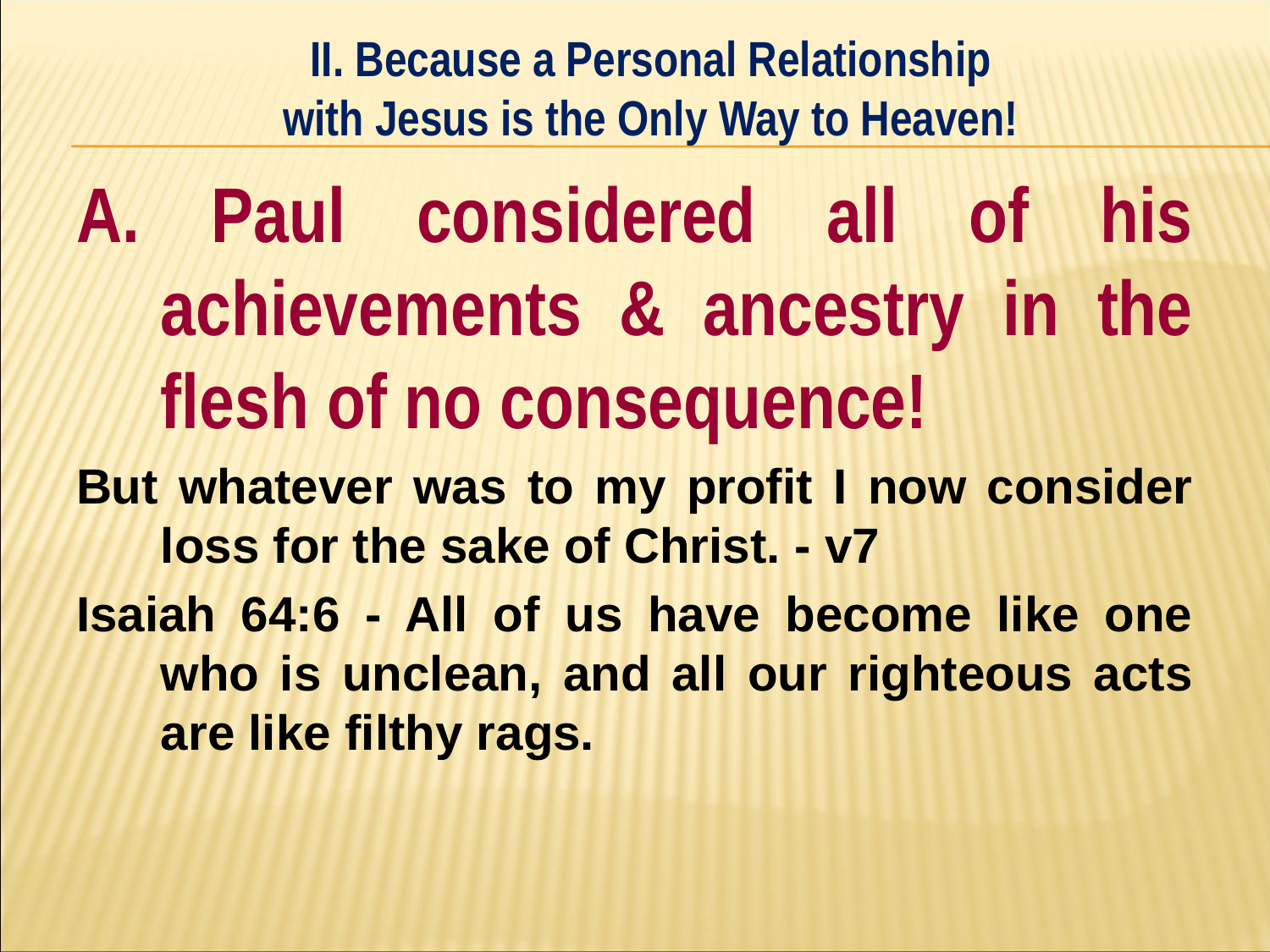

II. Because a Personal Relationship
with Jesus is the Only Way to Heaven!
#
A. Paul considered all of his achievements & ancestry in the flesh of no consequence!
But whatever was to my profit I now consider loss for the sake of Christ. - v7
Isaiah 64:6 - All of us have become like one who is unclean, and all our righteous acts are like filthy rags.